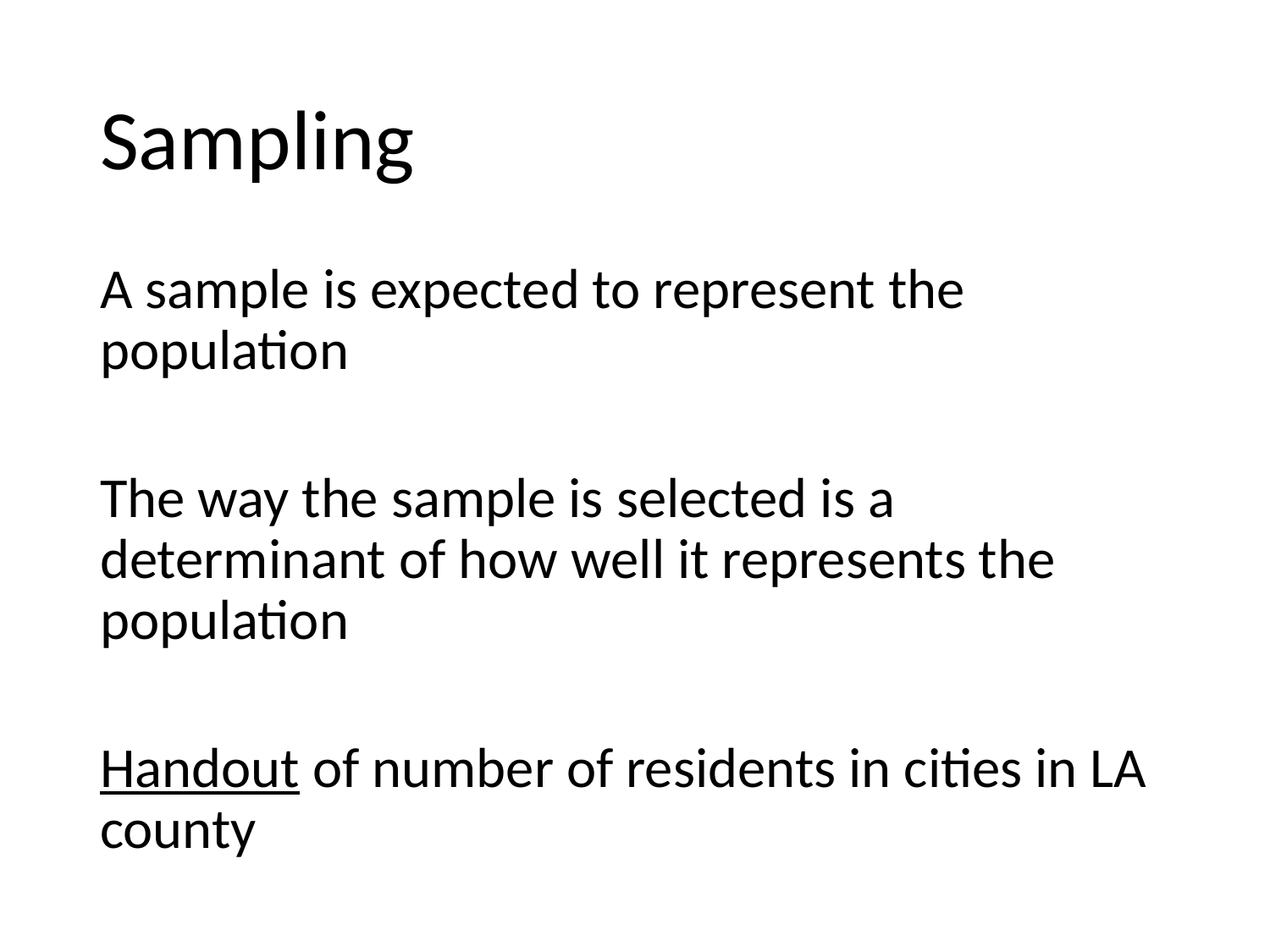

# Sampling
A sample is expected to represent the population

The way the sample is selected is a determinant of how well it represents the population

Handout of number of residents in cities in LA county